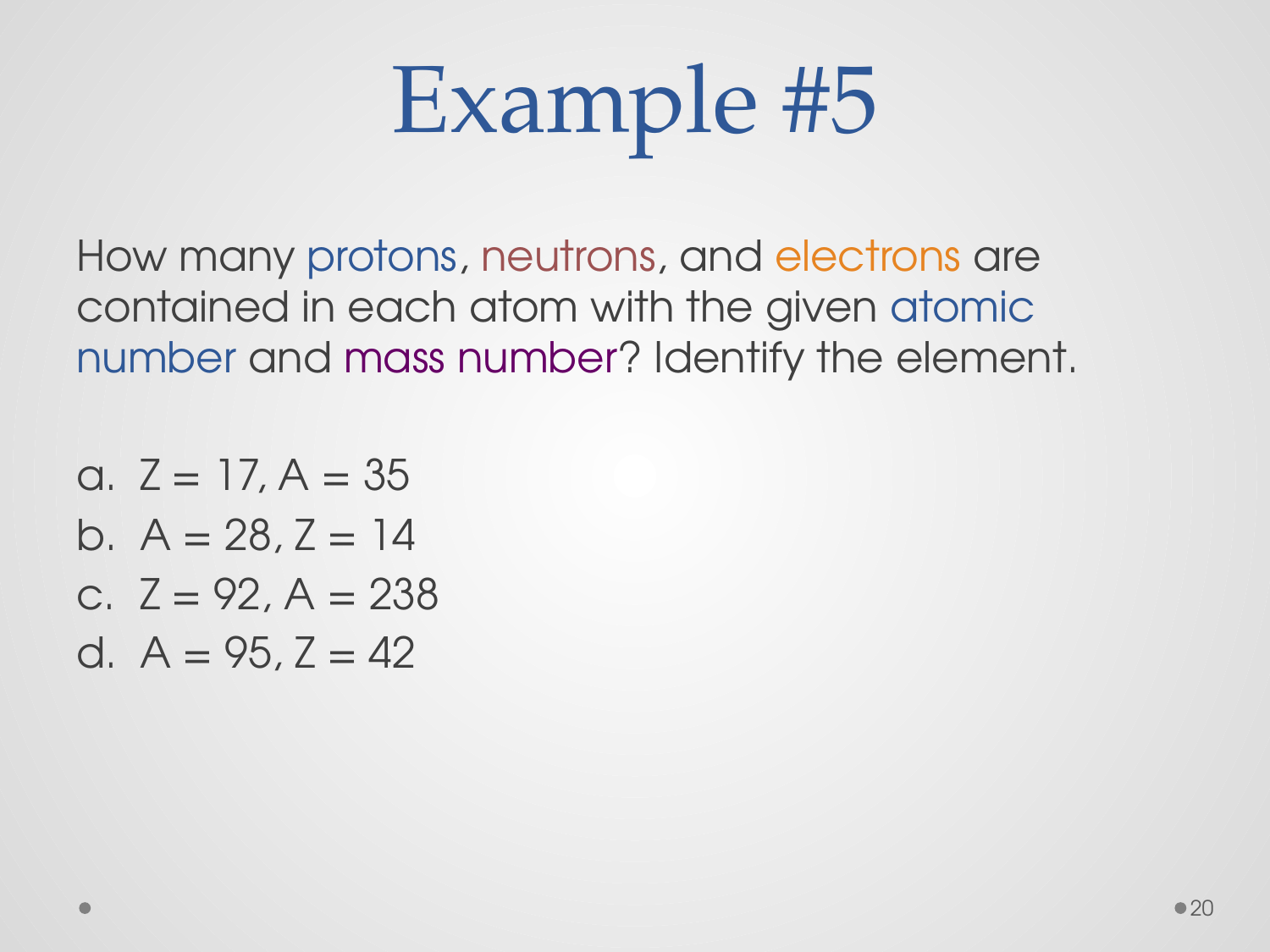

# Example #5
How many protons, neutrons, and electrons are contained in each atom with the given atomic number and mass number? Identify the element.

Z = 17, A = 35
A = 28, Z = 14
Z = 92, A = 238
A = 95, Z = 42
20